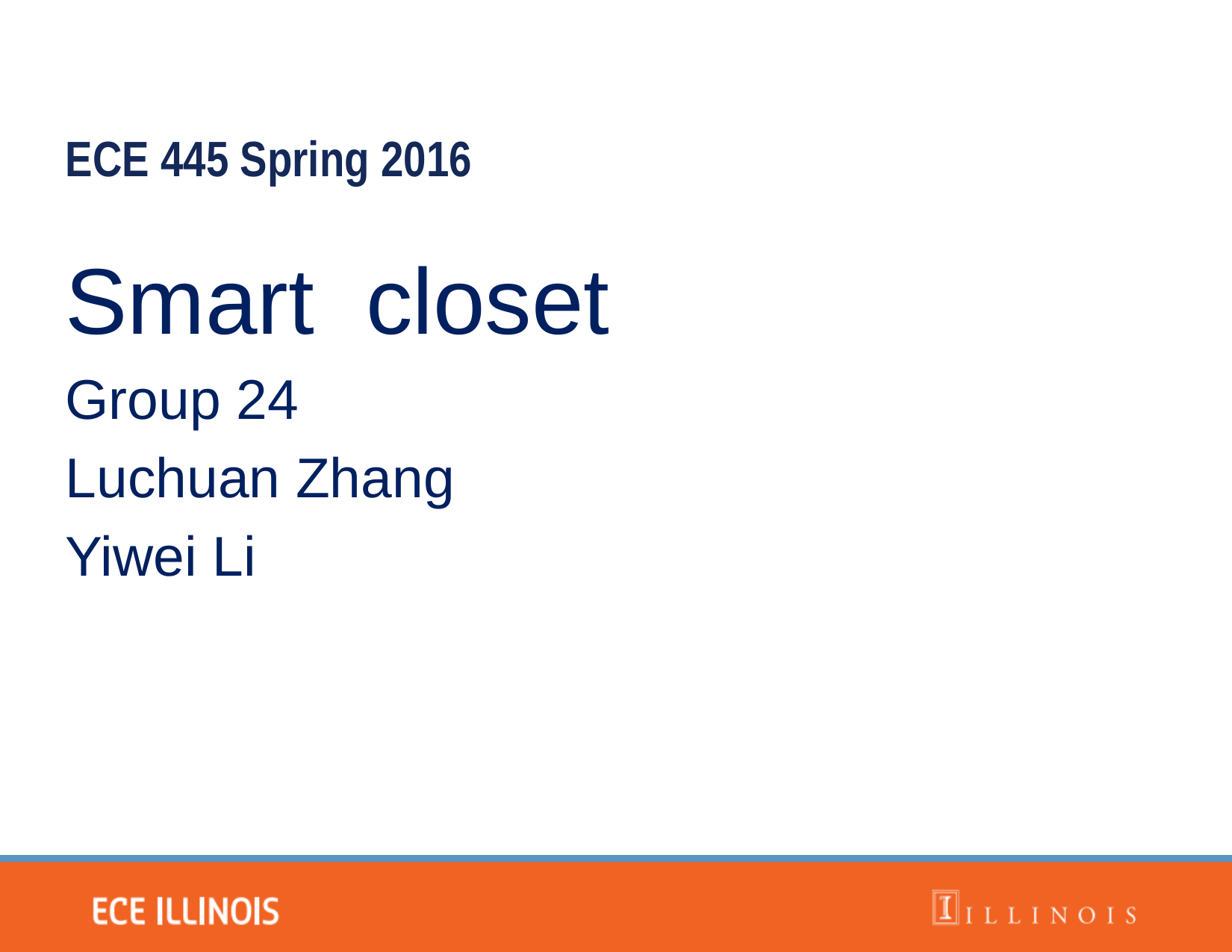

ECE 445 Spring 2016
Smart  closet
Group 24
Luchuan Zhang
Yiwei Li